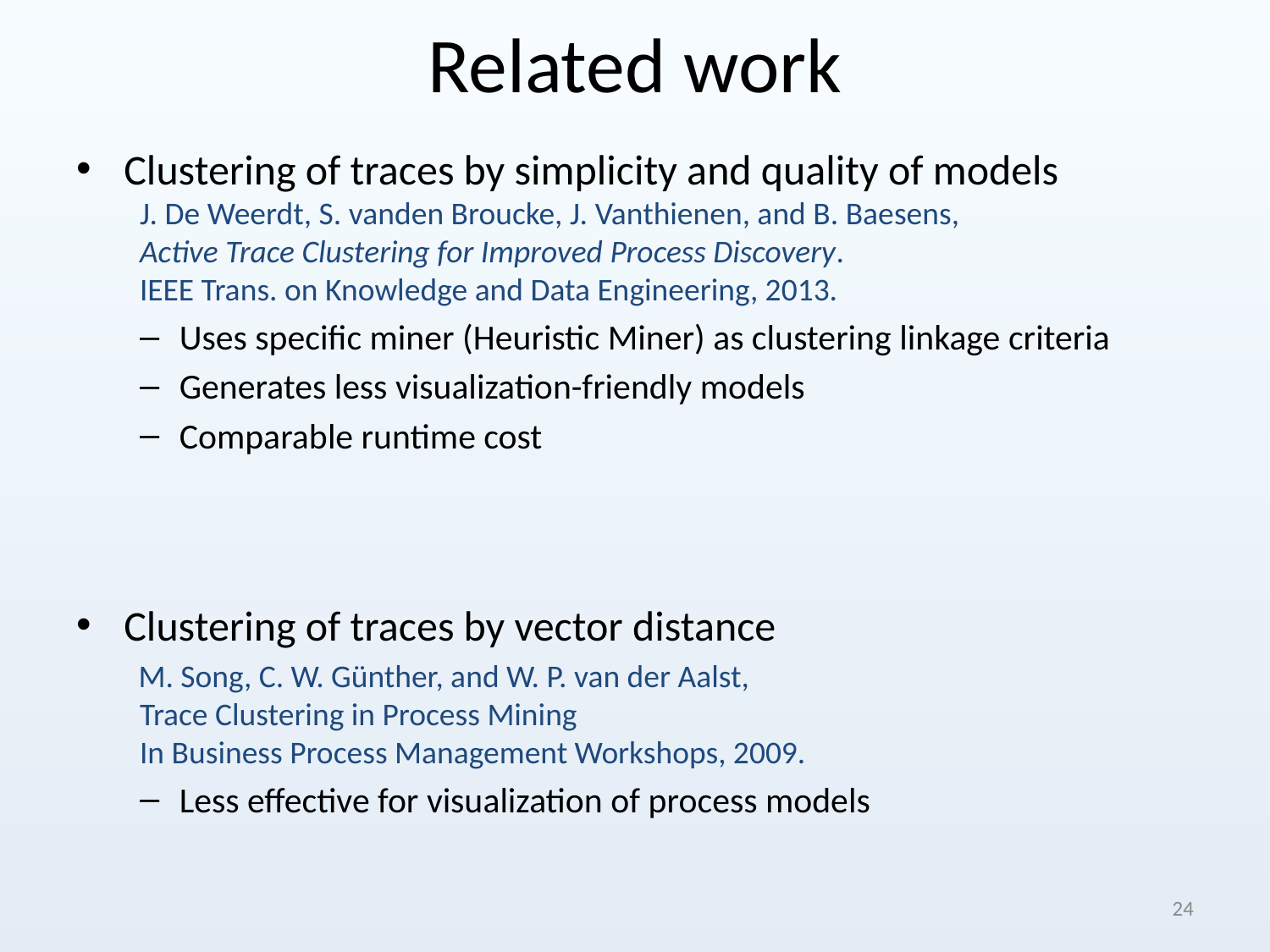

# Related work
Clustering of traces by simplicity and quality of models
J. De Weerdt, S. vanden Broucke, J. Vanthienen, and B. Baesens,
Active Trace Clustering for Improved Process Discovery.
IEEE Trans. on Knowledge and Data Engineering, 2013.
Uses specific miner (Heuristic Miner) as clustering linkage criteria
Generates less visualization-friendly models
Comparable runtime cost

Clustering of traces by vector distance
M. Song, C. W. Günther, and W. P. van der Aalst,
Trace Clustering in Process Mining
In Business Process Management Workshops, 2009.
Less effective for visualization of process models
24